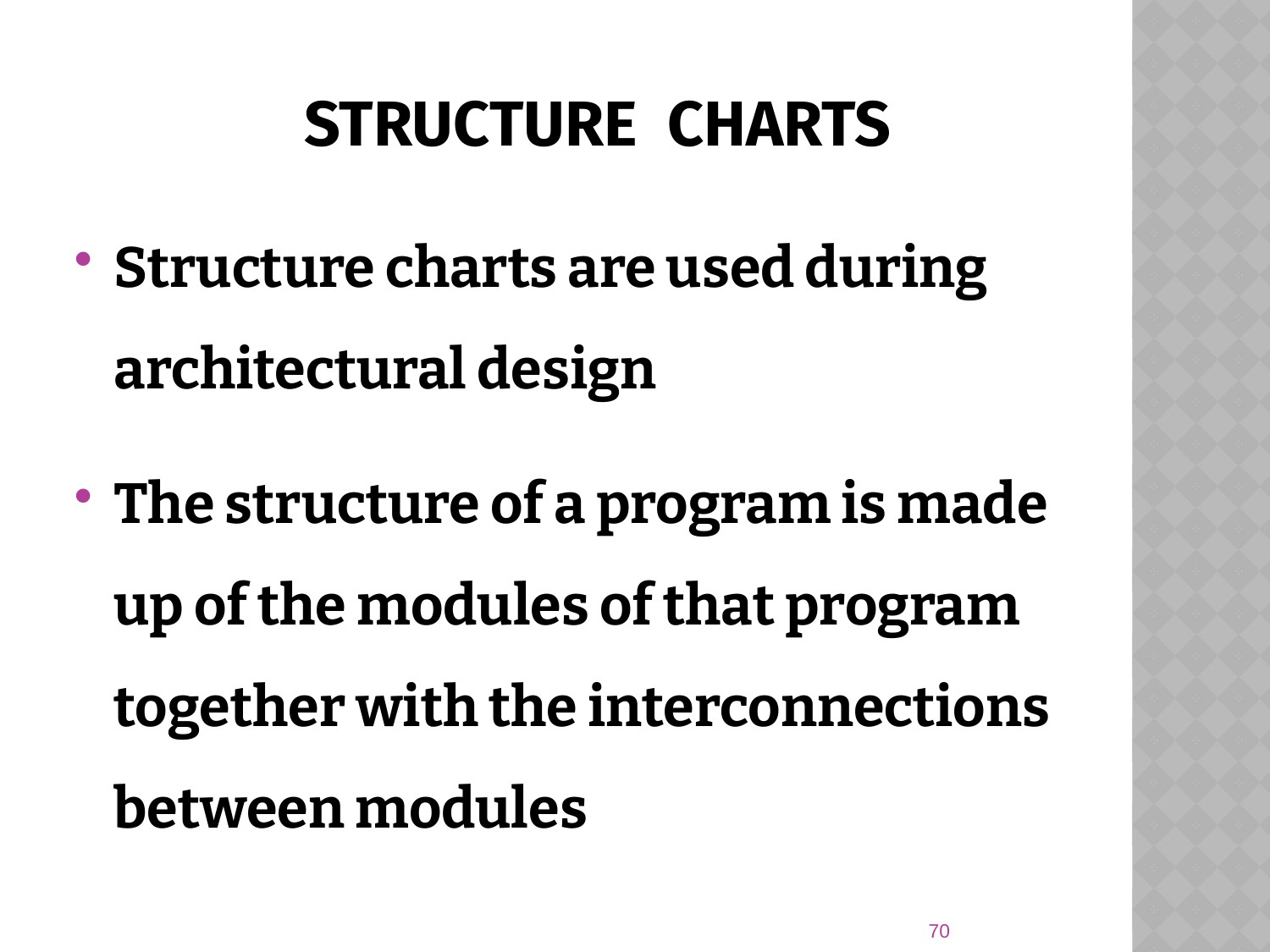

# Structure  Charts
Structure charts are used during architectural design

The structure of a program is made up of the modules of that program together with the interconnections between modules
70